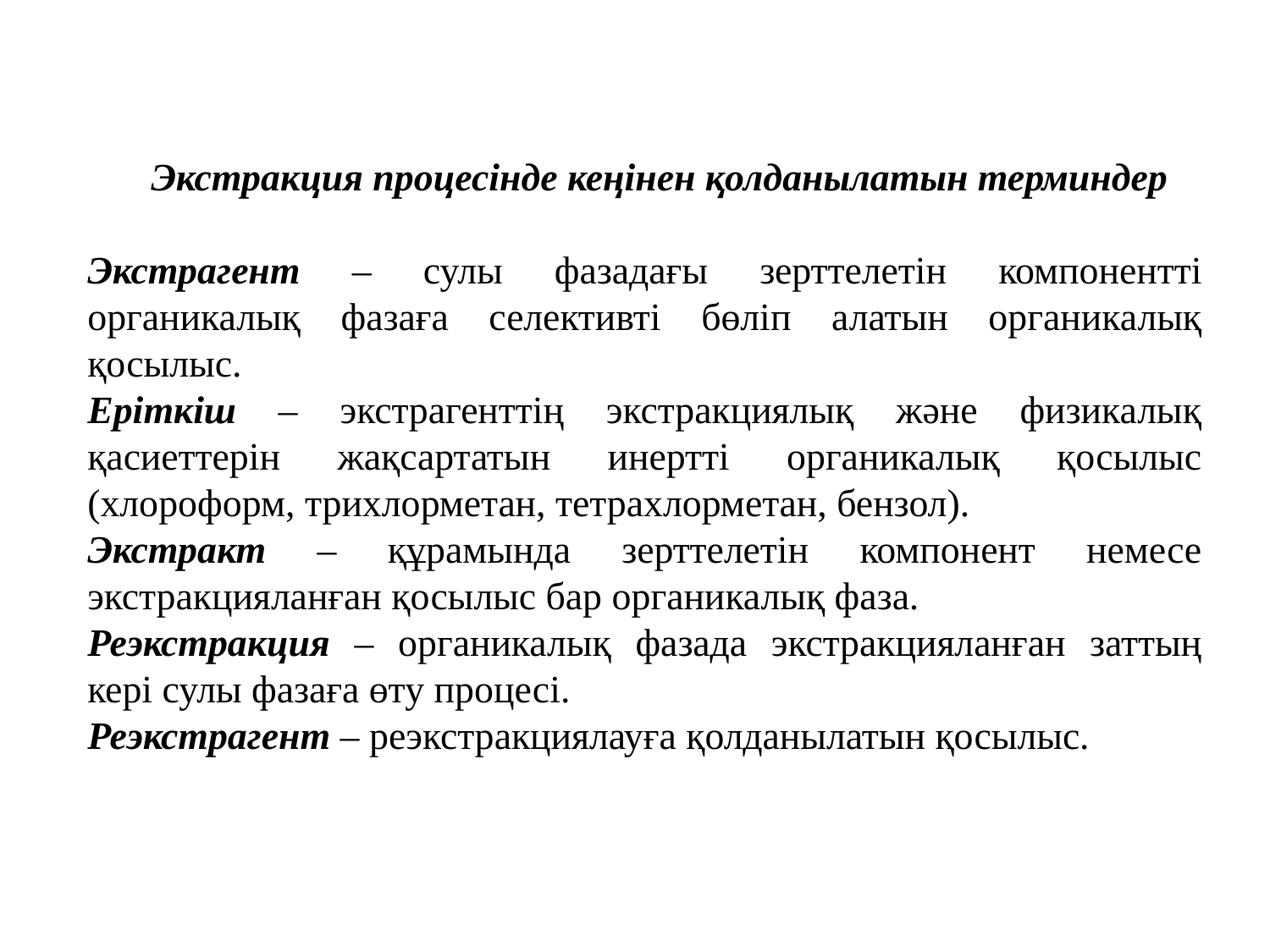

Экстракция процесінде кеңінен қолданылатын терминдер

Экстрагент – сулы фазадағы зерттелетін компонентті органикалық фазаға селективті бөліп алатын органикалық қосылыс.
Еріткіш – экстрагенттің экстракциялық және физикалық қасиеттерін жақсартатын инертті органикалық қосылыс (хлороформ, трихлорметан, тетрахлорметан, бензол).
Экстракт – құрамында зерттелетін компонент немесе экстракцияланған қосылыс бар органикалық фаза.
Реэкстракция – органикалық фазада экстракцияланған заттың кері сулы фазаға өту процесі.
Реэкстрагент – реэкстракциялауға қолданылатын қосылыс.